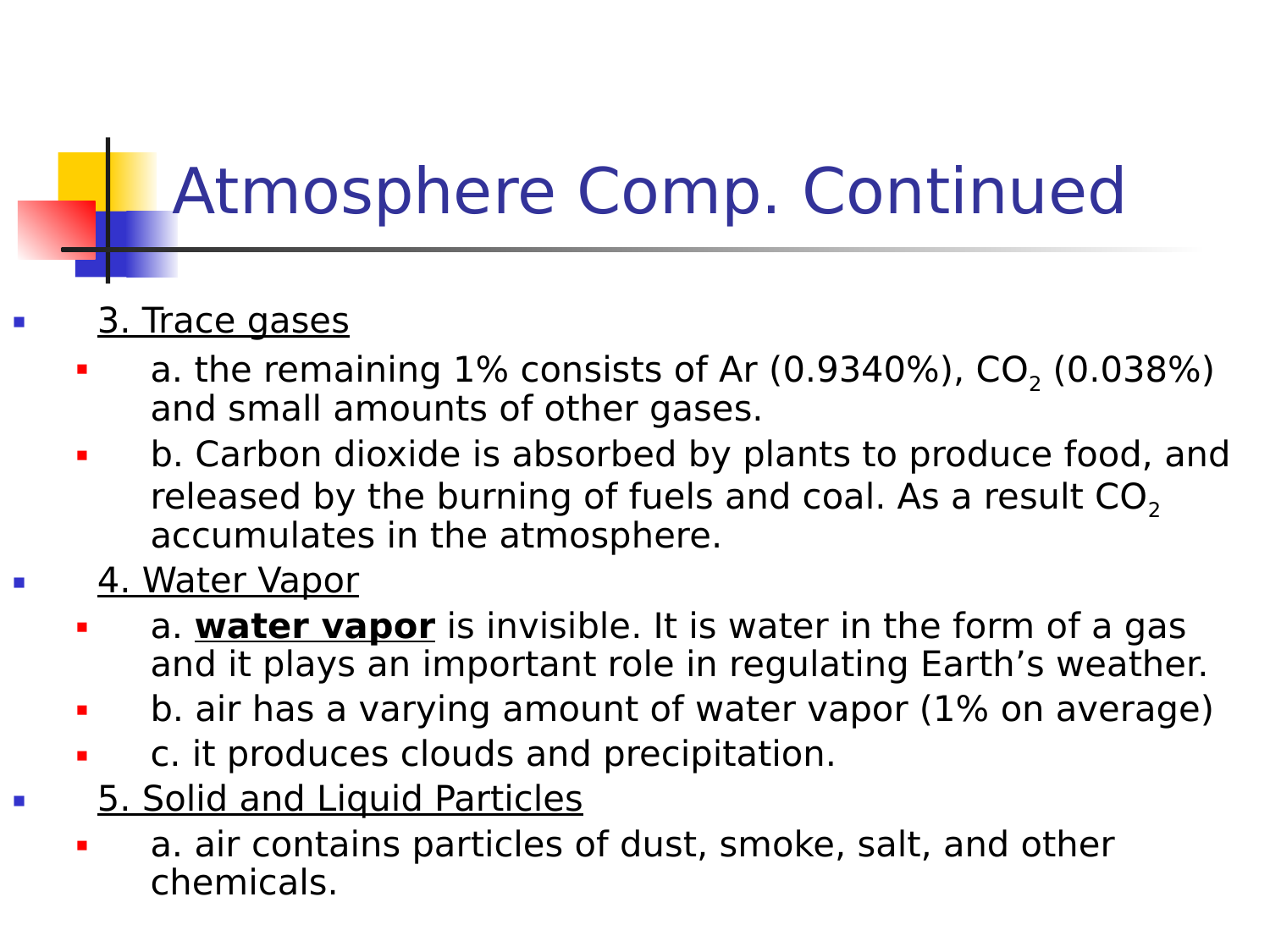

# Atmosphere Comp. Continued
3. Trace gases
a. the remaining 1% consists of Ar (0.9340%), CO2 (0.038%) and small amounts of other gases.
b. Carbon dioxide is absorbed by plants to produce food, and released by the burning of fuels and coal. As a result CO2 accumulates in the atmosphere.
4. Water Vapor
a. water vapor is invisible. It is water in the form of a gas and it plays an important role in regulating Earth’s weather.
b. air has a varying amount of water vapor (1% on average)
c. it produces clouds and precipitation.
5. Solid and Liquid Particles
a. air contains particles of dust, smoke, salt, and other chemicals.